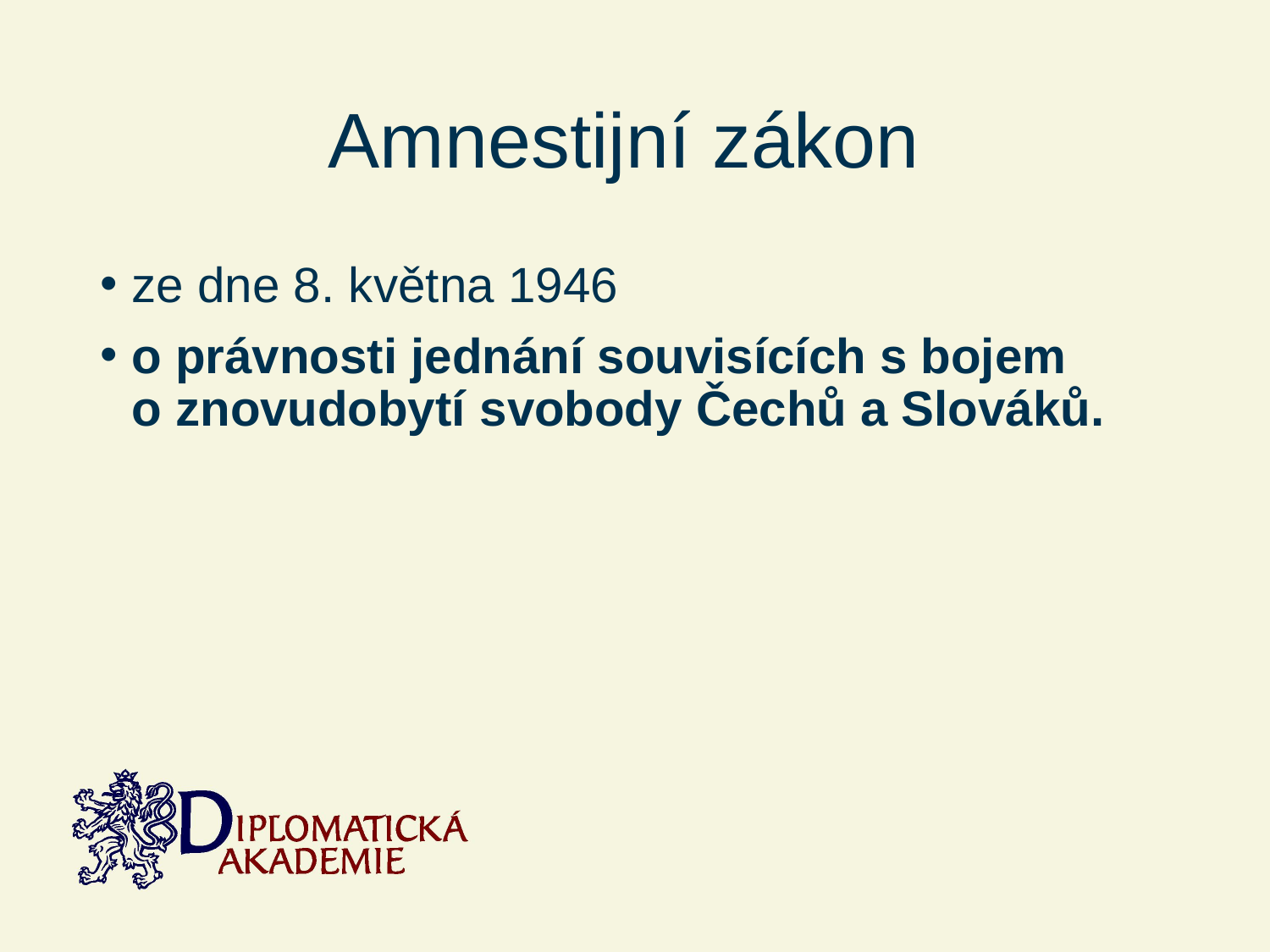

# Amnestijní zákon
ze dne 8. května 1946
o právnosti jednání souvisících s bojem o znovudobytí svobody Čechů a Slováků.